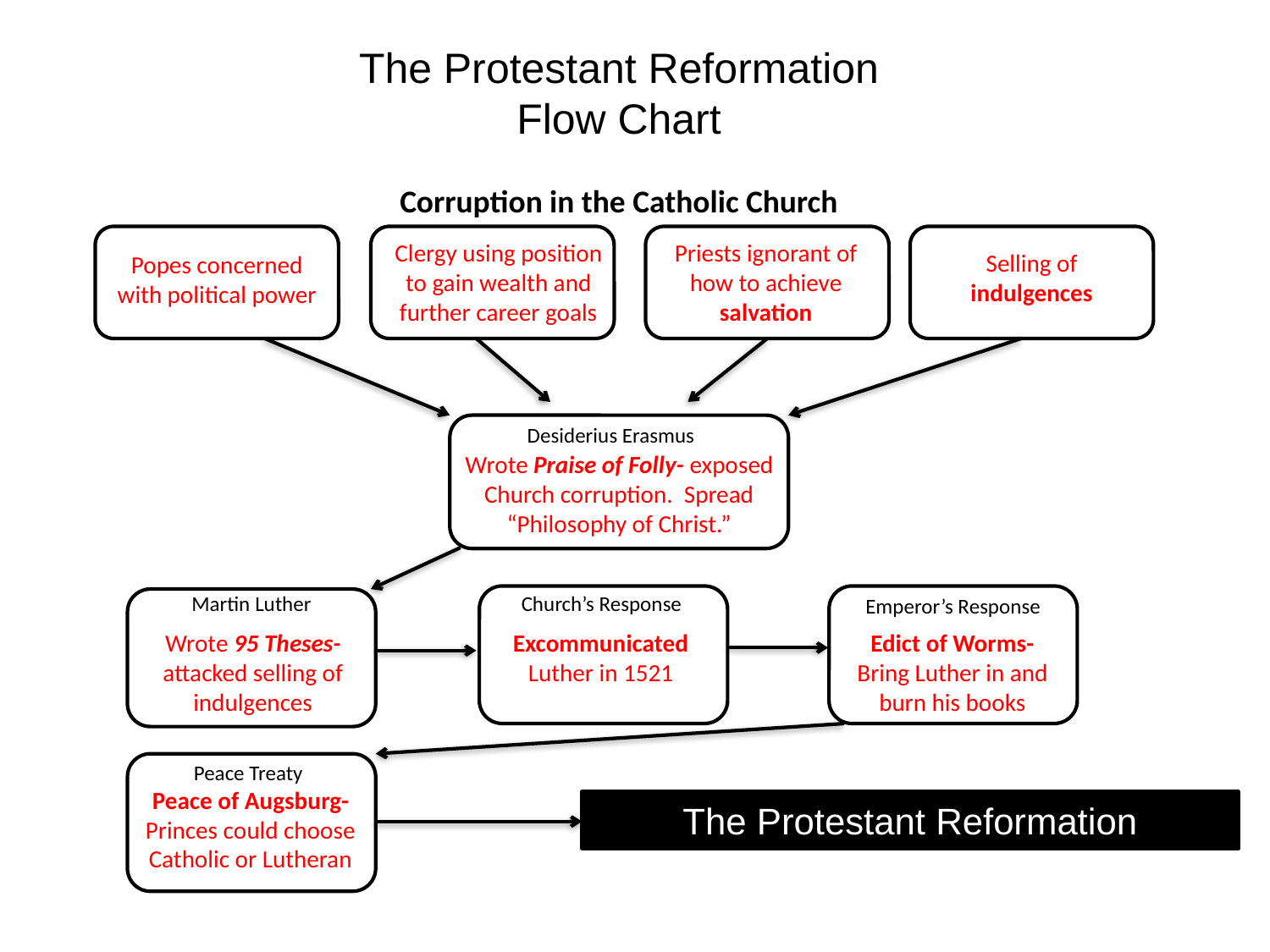

The Protestant Reformation
Flow Chart
Corruption in the Catholic Church

Clergy using position to gain wealth and further career goals
Priests ignorant of how to achieve salvation
Selling of indulgences
Popes concerned with political power

Desiderius Erasmus
Wrote Praise of Folly- exposed Church corruption.  Spread “Philosophy of Christ.”
Martin Luther
Church’s Response

Emperor’s Response

Wrote 95 Theses- attacked selling of indulgences
Excommunicated Luther in 1521
Edict of Worms- Bring Luther in and burn his books
Peace Treaty

Peace of Augsburg- Princes could choose Catholic or Lutheran
The Protestant Reformation